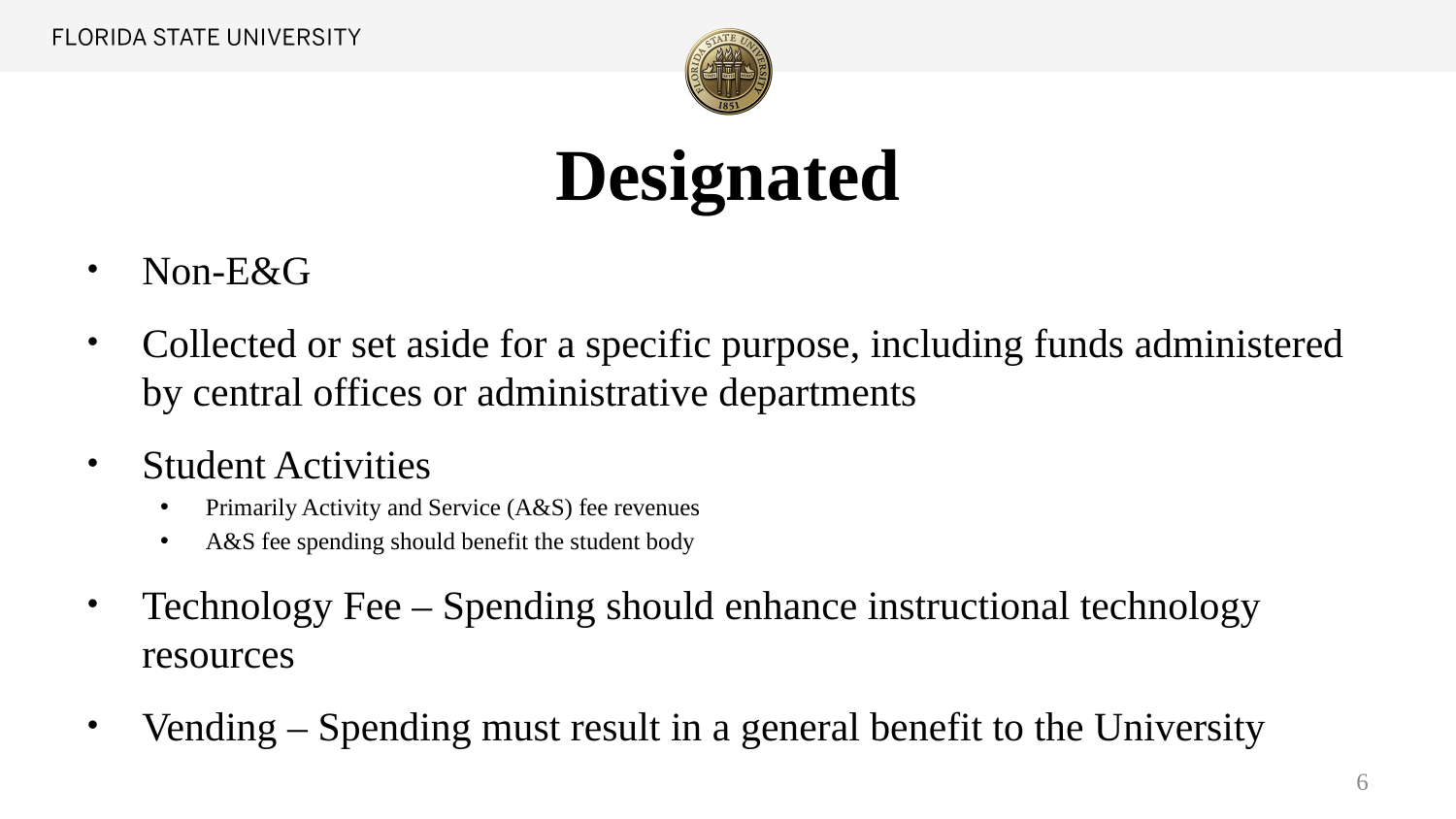

# Designated
Non-E&G
Collected or set aside for a specific purpose, including funds administered by central offices or administrative departments
Student Activities
Primarily Activity and Service (A&S) fee revenues
A&S fee spending should benefit the student body
Technology Fee – Spending should enhance instructional technology resources
Vending – Spending must result in a general benefit to the University
6